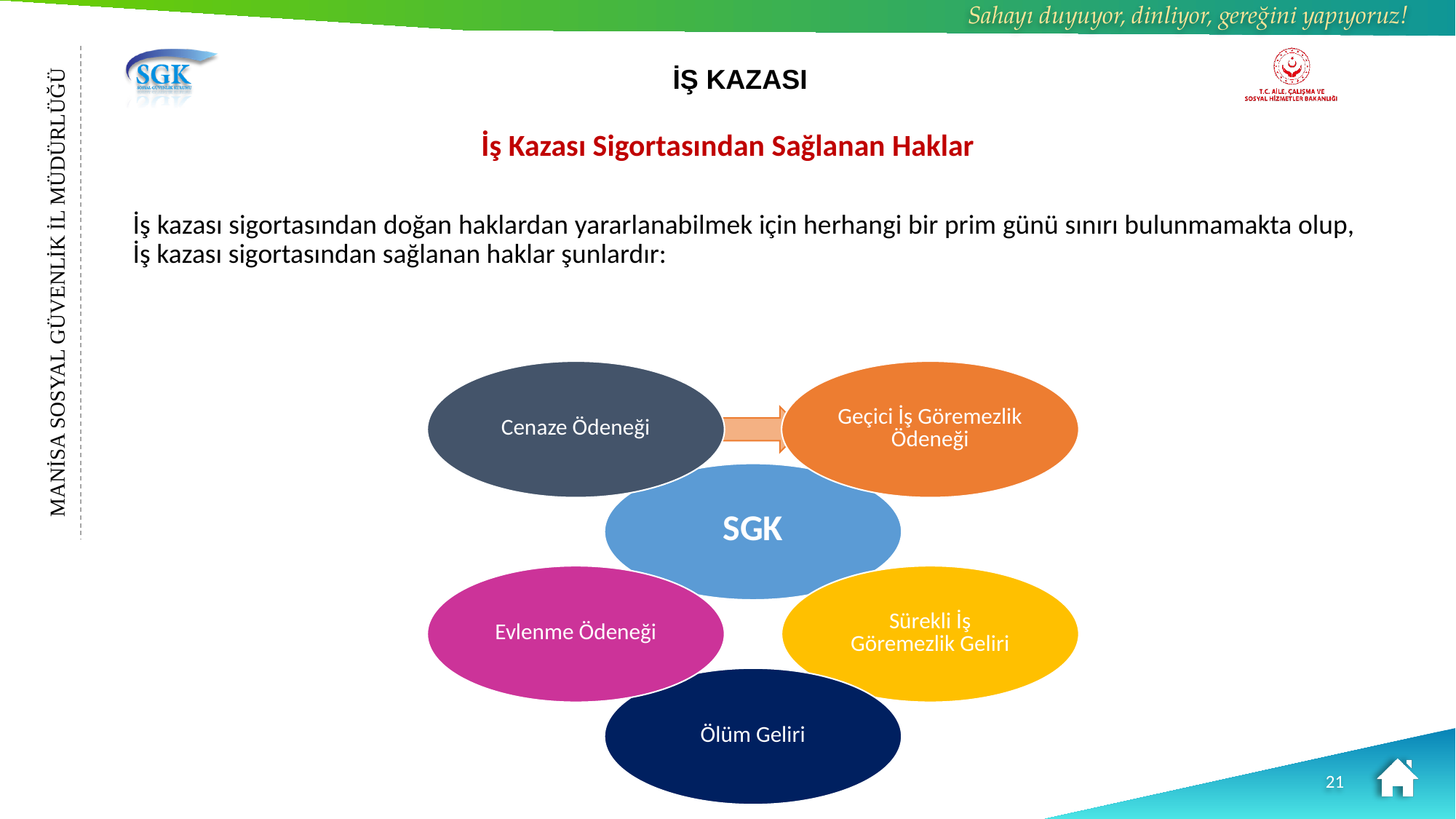

İŞ KAZASI
İş Kazası Sigortasından Sağlanan Haklar
İş kazası sigortasından doğan haklardan yararlanabilmek için herhangi bir prim günü sınırı bulunmamakta olup, İş kazası sigortasından sağlanan haklar şunlardır:

Geçici İş Göremezlik Ödeneği
Sürekli İş Göremezlik Geliri
Ölüm Geliri
Evlenme Ödeneği
Cenaze Ödeneği
SGK
MANİSA SOSYAL GÜVENLİK İL MÜDÜRLÜĞÜ
21